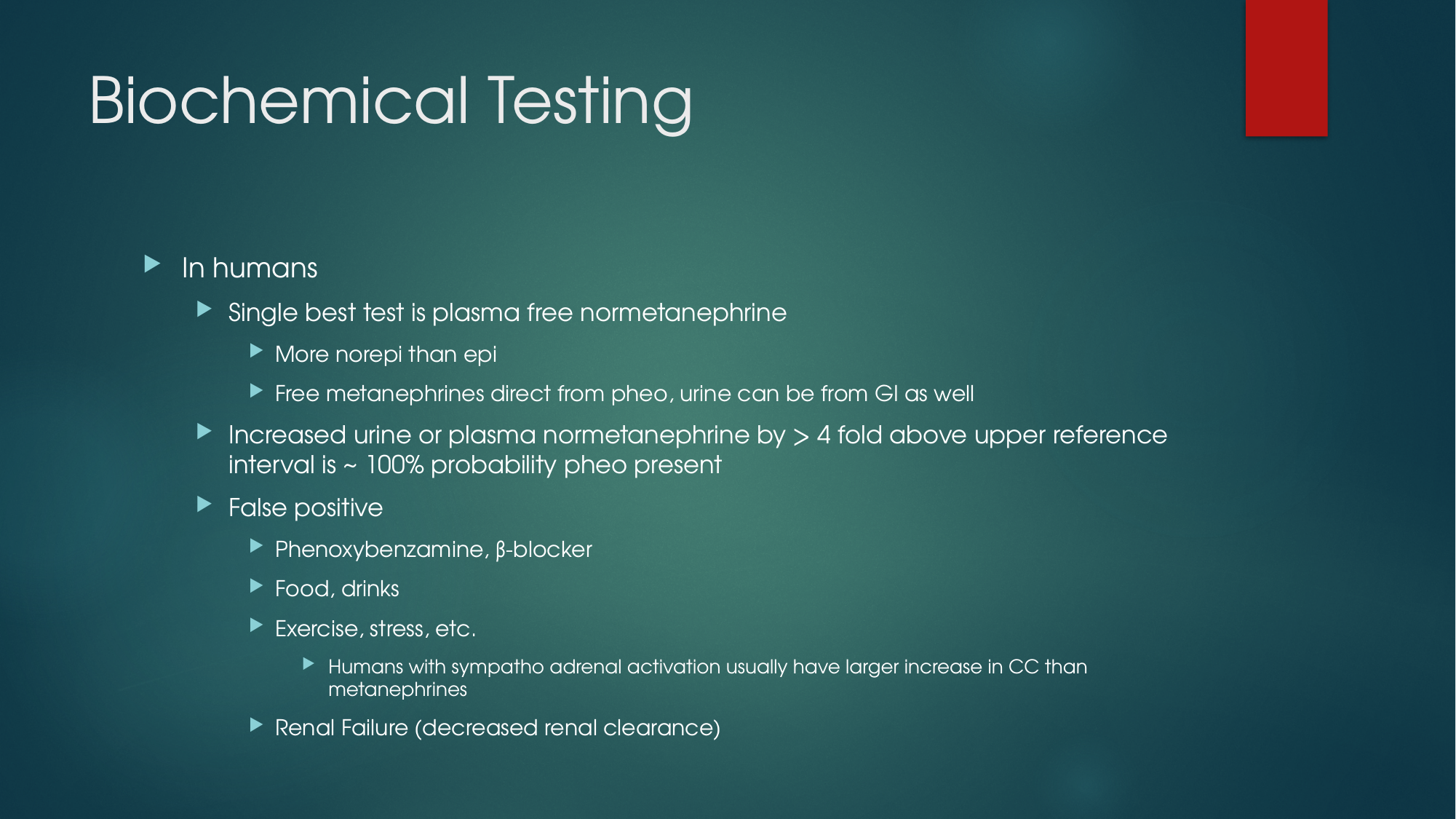

# Biochemical Testing
In humans
Single best test is plasma free normetanephrine
More norepi than epi
Free metanephrines direct from pheo, urine can be from GI as well
Increased urine or plasma normetanephrine by > 4 fold above upper reference interval is ~ 100% probability pheo present
False positive
Phenoxybenzamine, β-blocker
Food, drinks
Exercise, stress, etc.
Humans with sympatho adrenal activation usually have larger increase in CC than metanephrines
Renal Failure (decreased renal clearance)